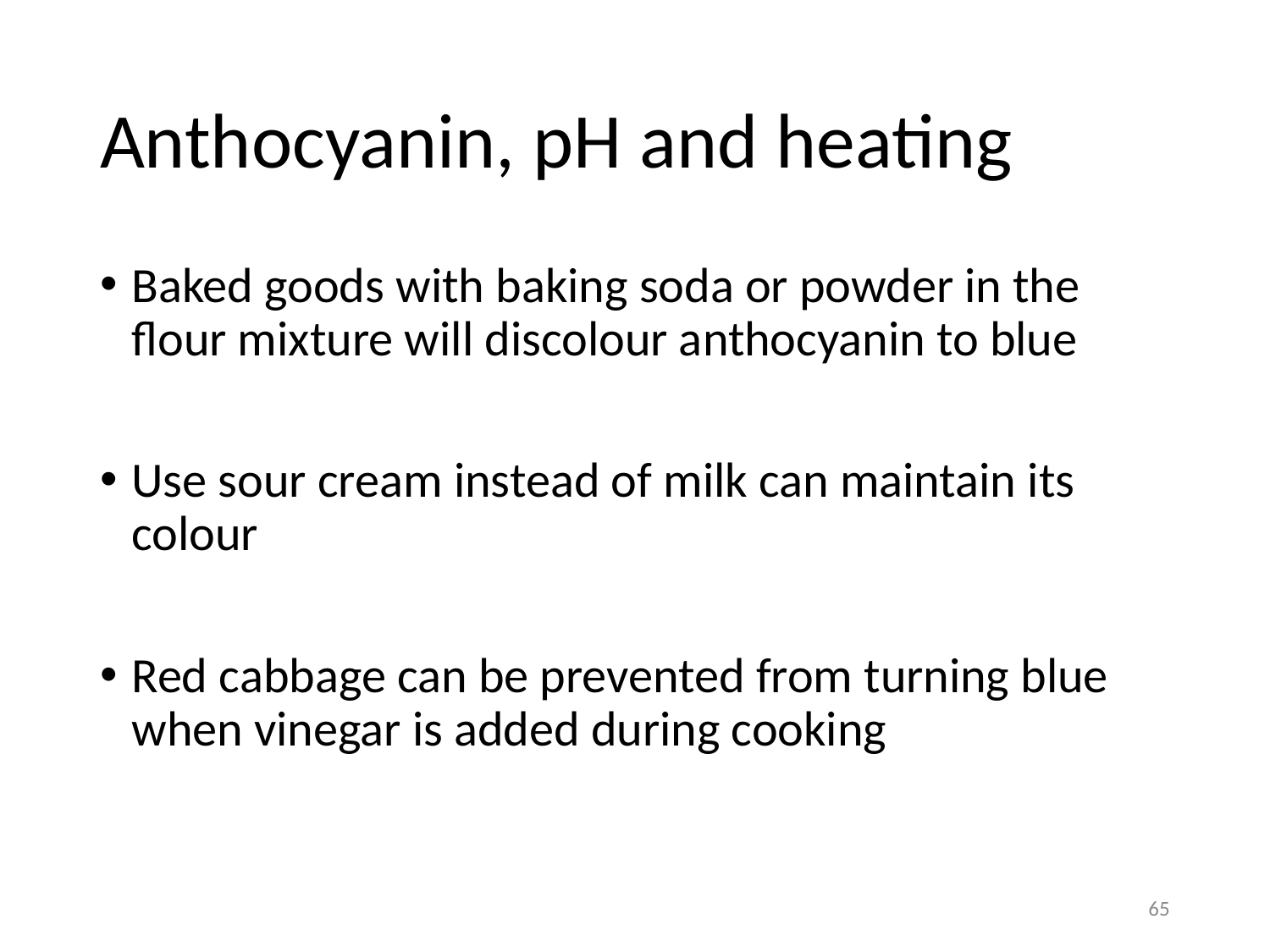

# Anthocyanin, pH and heating
Baked goods with baking soda or powder in the flour mixture will discolour anthocyanin to blue

Use sour cream instead of milk can maintain its colour

Red cabbage can be prevented from turning blue when vinegar is added during cooking

65